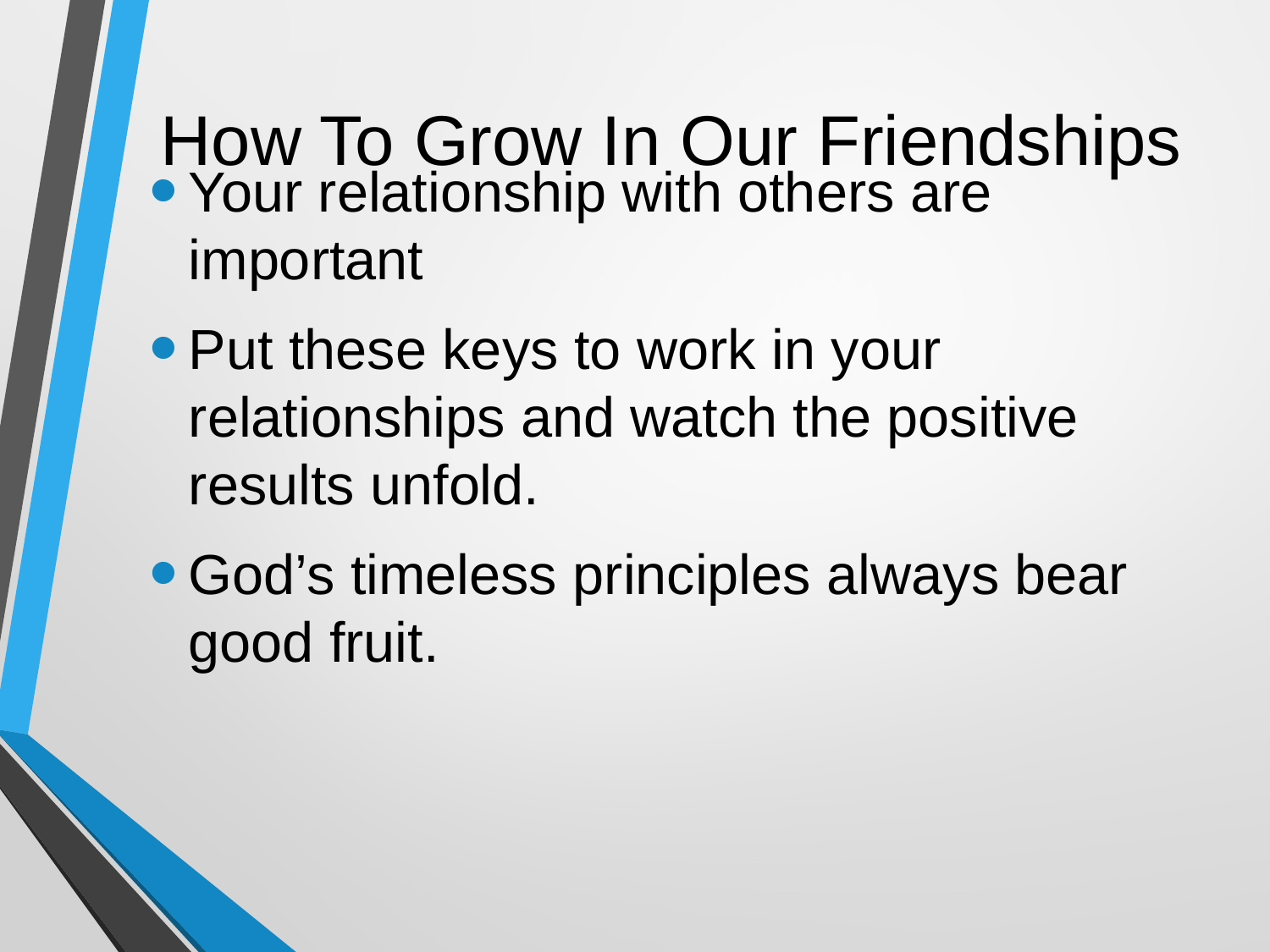

# How To Grow In Our Friendships
Your relationship with others are important
Put these keys to work in your relationships and watch the positive results unfold.
God’s timeless principles always bear good fruit.